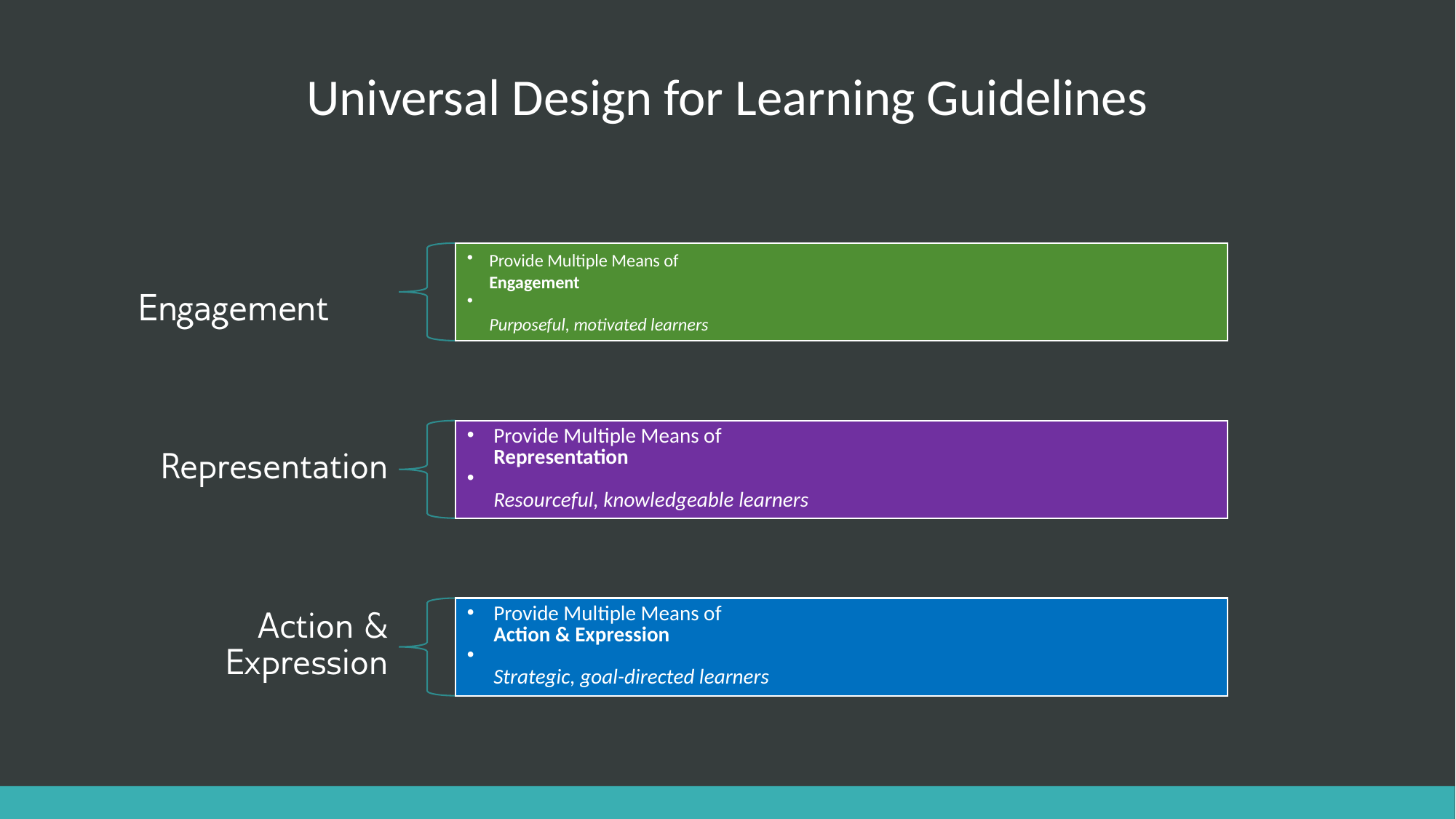

# Universal Design for Learning Guidelines
Provide Multiple Means of
Engagement
Representation
Provide Multiple Means of
Representation
Action & Expression
Provide Multiple Means of
Action & Expression
Purposeful, motivated learners
Resourceful, knowledgeable learners
Strategic, goal-directed learners
Engagement